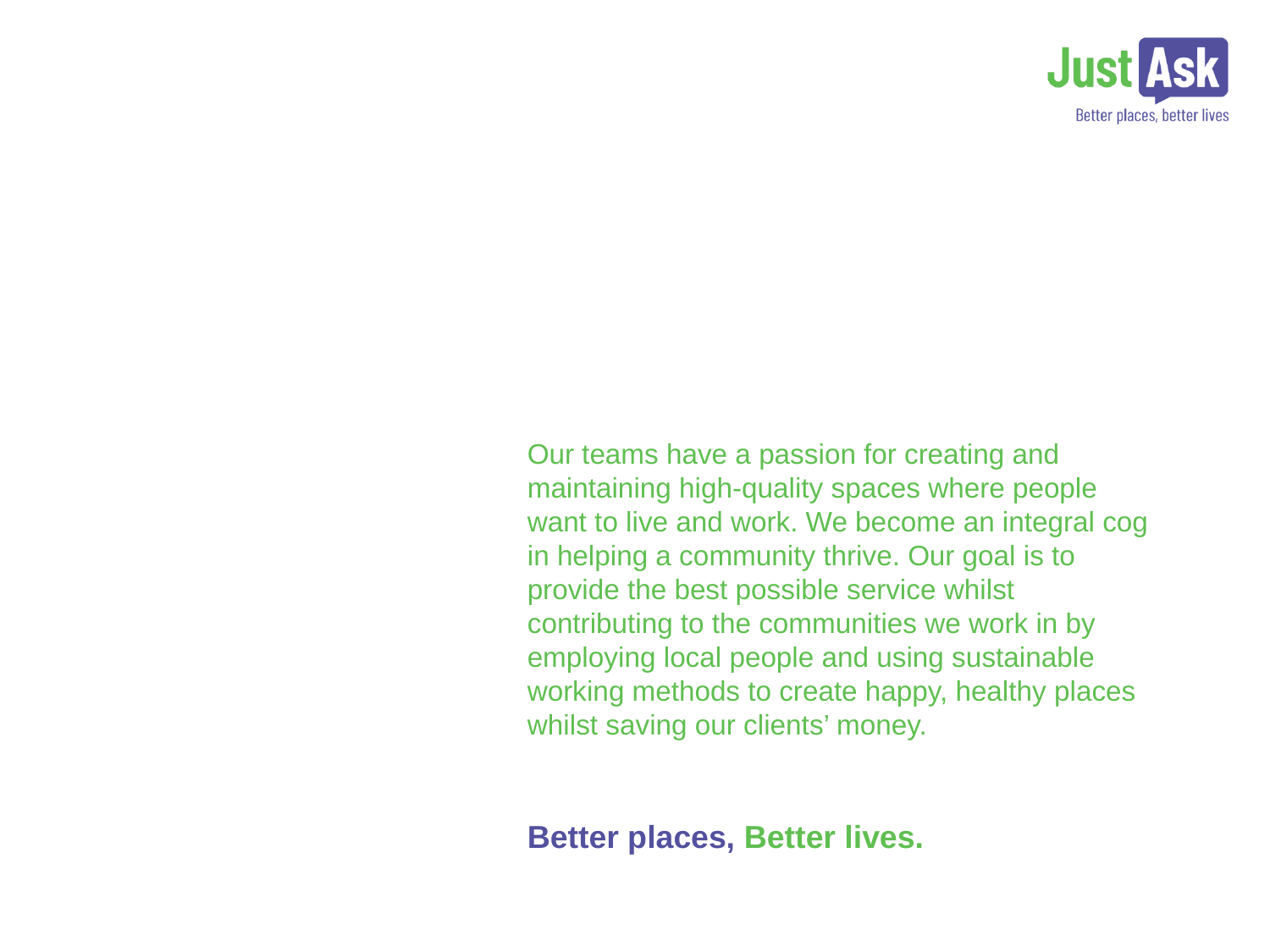

Our teams have a passion for creating and maintaining high-quality spaces where people want to live and work. We become an integral cog in helping a community thrive. Our goal is to provide the best possible service whilst contributing to the communities we work in by employing local people and using sustainable working methods to create happy, healthy places whilst saving our clients’ money.

Better places, Better lives.